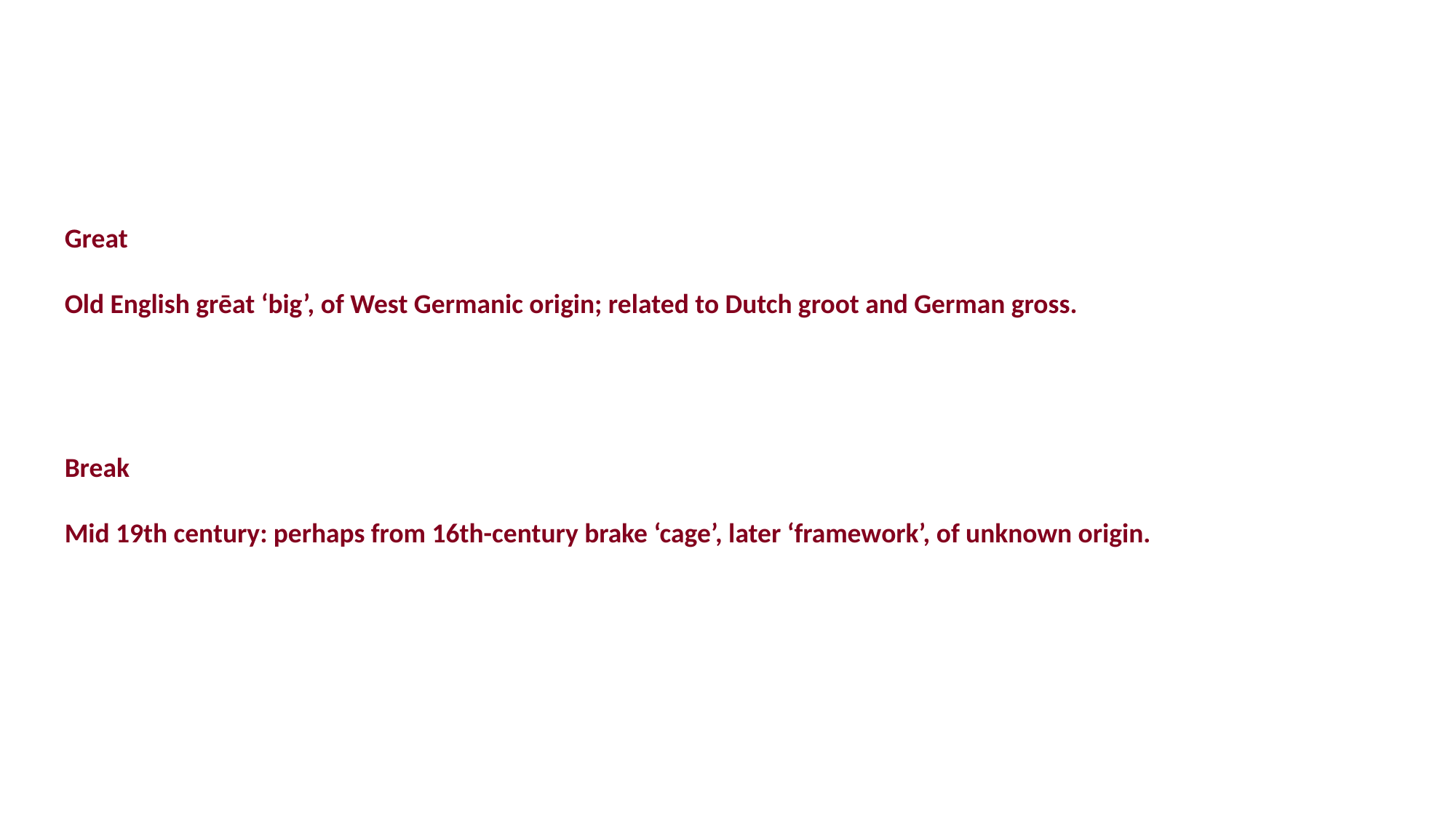

Great

Old English grēat ‘big’, of West Germanic origin; related to Dutch groot and German gross.

Break

Mid 19th century: perhaps from 16th-century brake ‘cage’, later ‘framework’, of unknown origin.